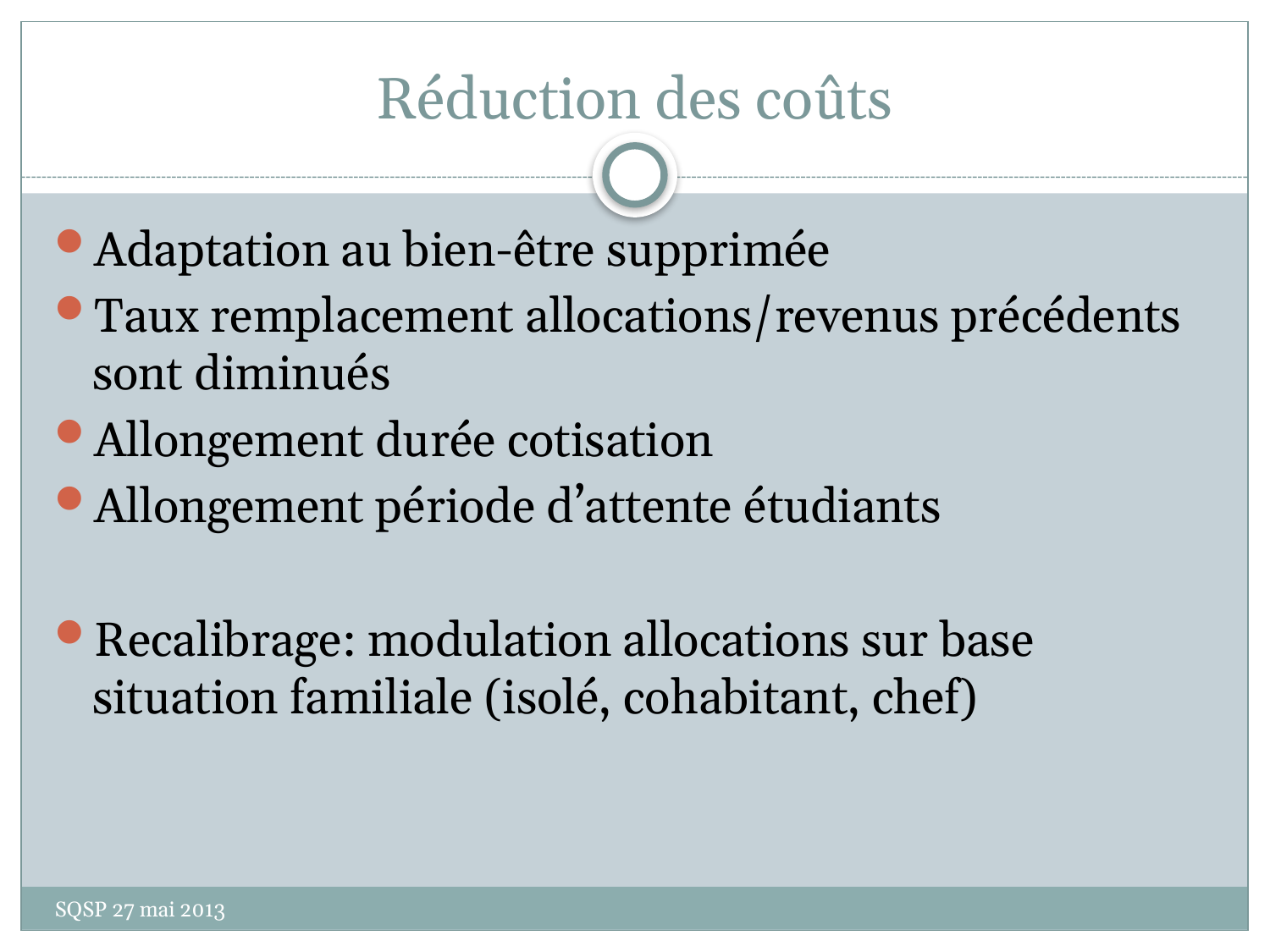

# Réduction des coûts
Adaptation au bien-être supprimée
Taux remplacement allocations/revenus précédents sont diminués
Allongement durée cotisation
Allongement période d’attente étudiants

Recalibrage: modulation allocations sur base situation familiale (isolé, cohabitant, chef)
SQSP 27 mai 2013